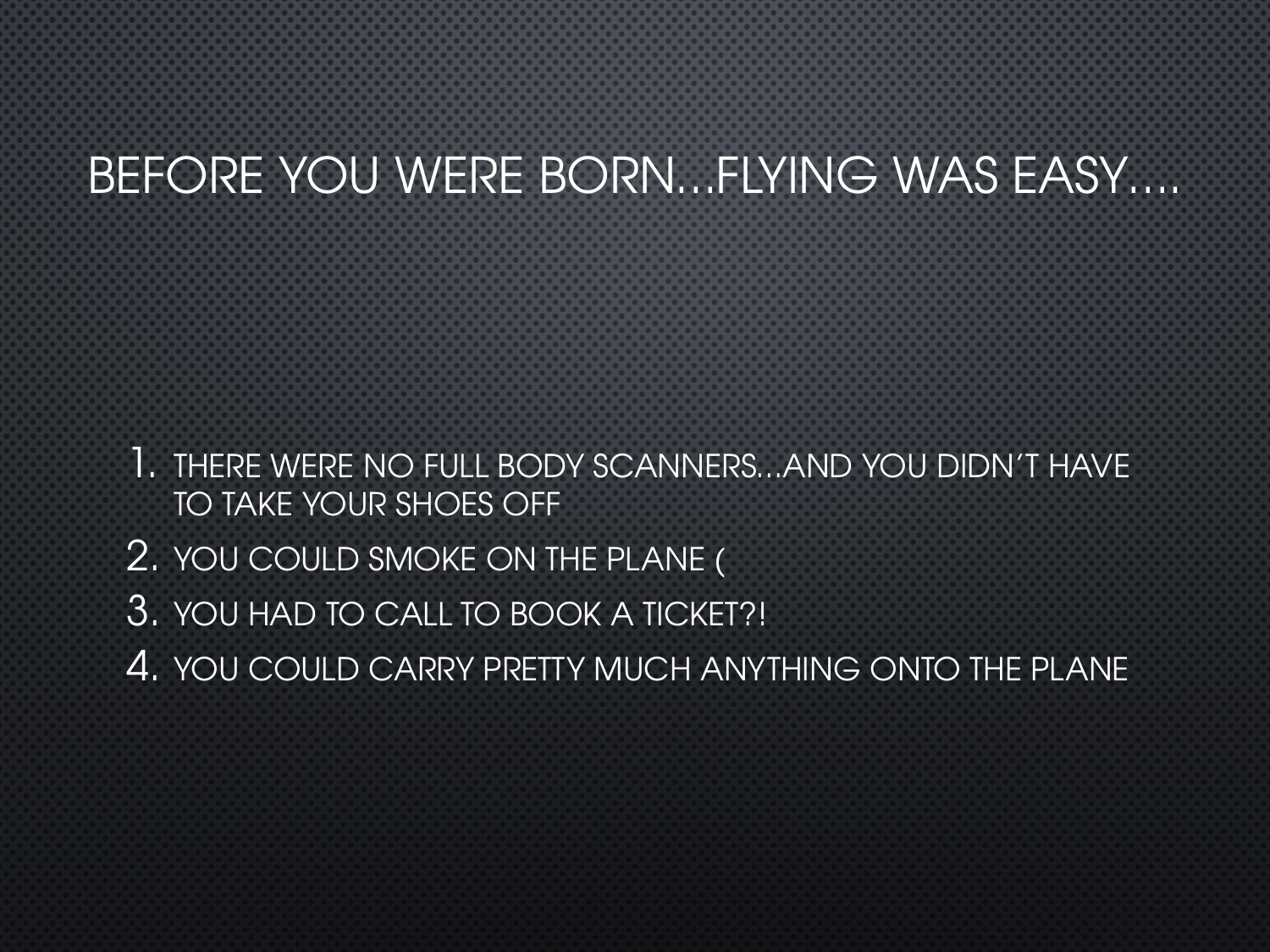

# Before you were born…flying was easy….
There were no full body scanners…and you didn’t have to take your shoes off
You could smoke on the plane (
You had to CALL to book a ticket?!
You could carry pretty much anything onto the plane